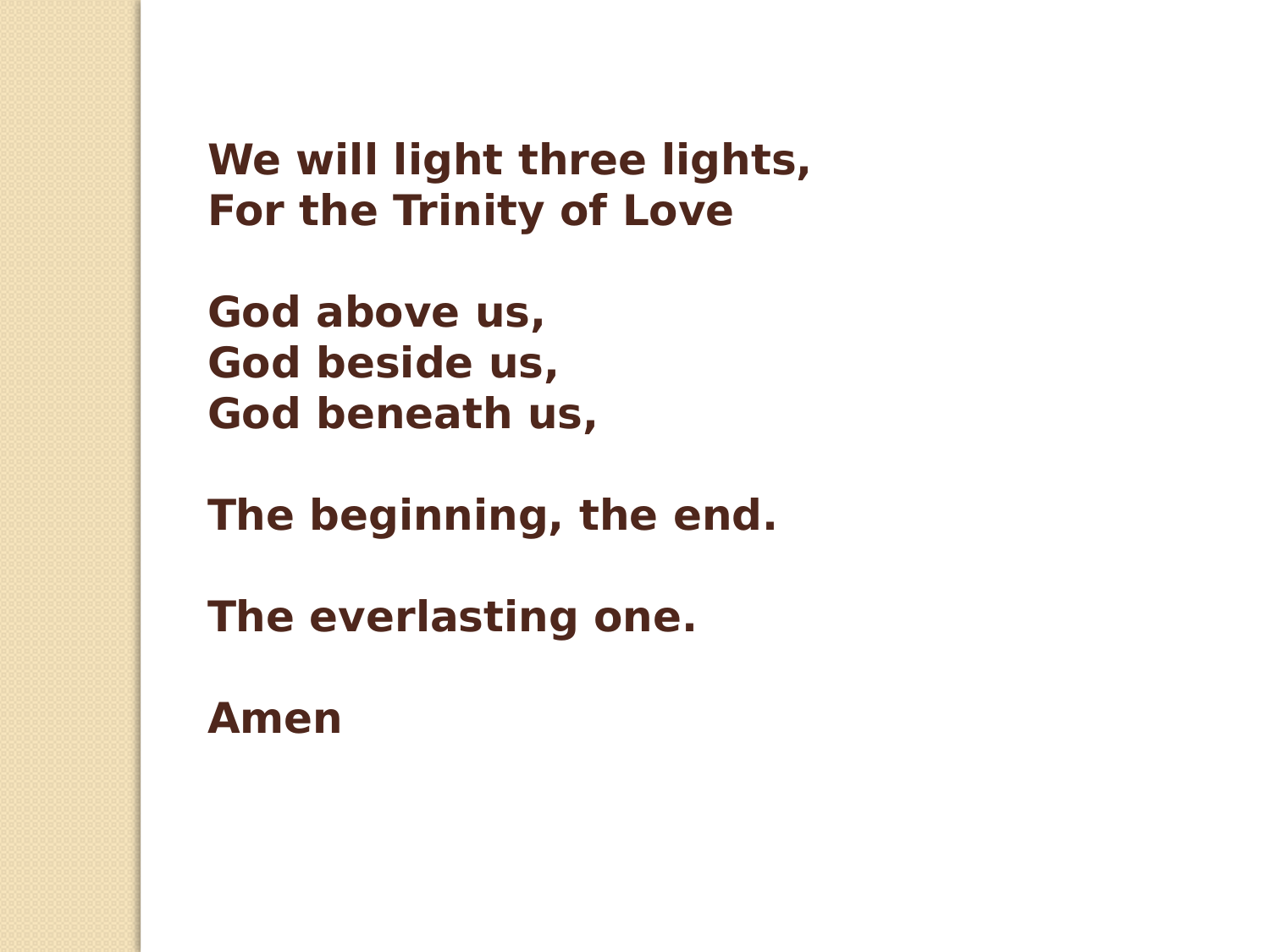

We will light three lights,
For the Trinity of Love

God above us,
God beside us,
God beneath us,

The beginning, the end.

The everlasting one.

Amen